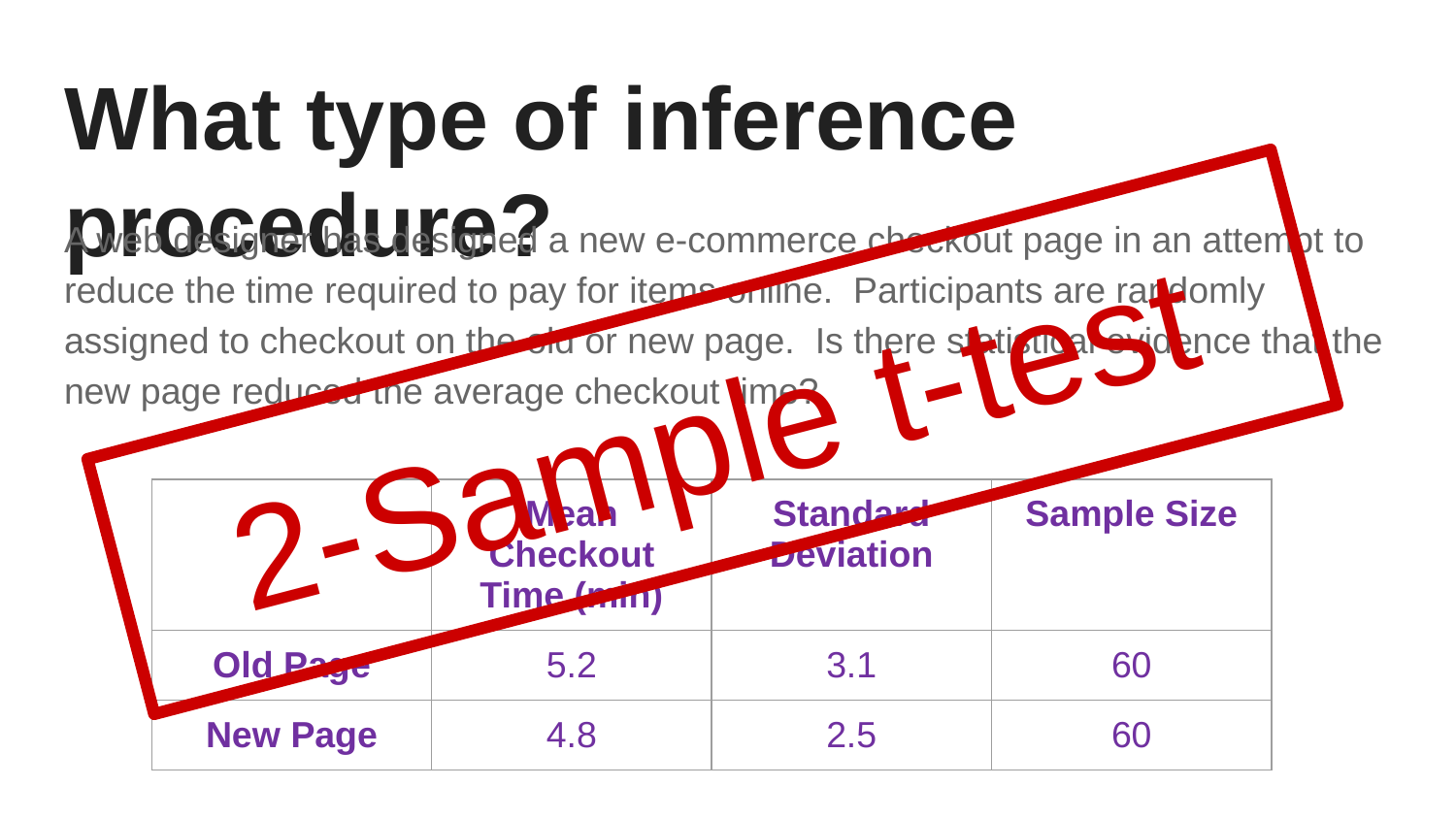

# What type of inference procedure?
A web designer has designed a new e-commerce checkout page in an attempt to reduce the time required to pay for items online.  Participants are randomly assigned to checkout on the old or new page.  Is there statistical evidence that the new page reduced the average checkout time?

2-Sample t-test
|  | Mean Checkout Time (min) | Standard Deviation | Sample Size |
| --- | --- | --- | --- |
| Old Page | 5.2 | 3.1 | 60 |
| New Page | 4.8 | 2.5 | 60 |